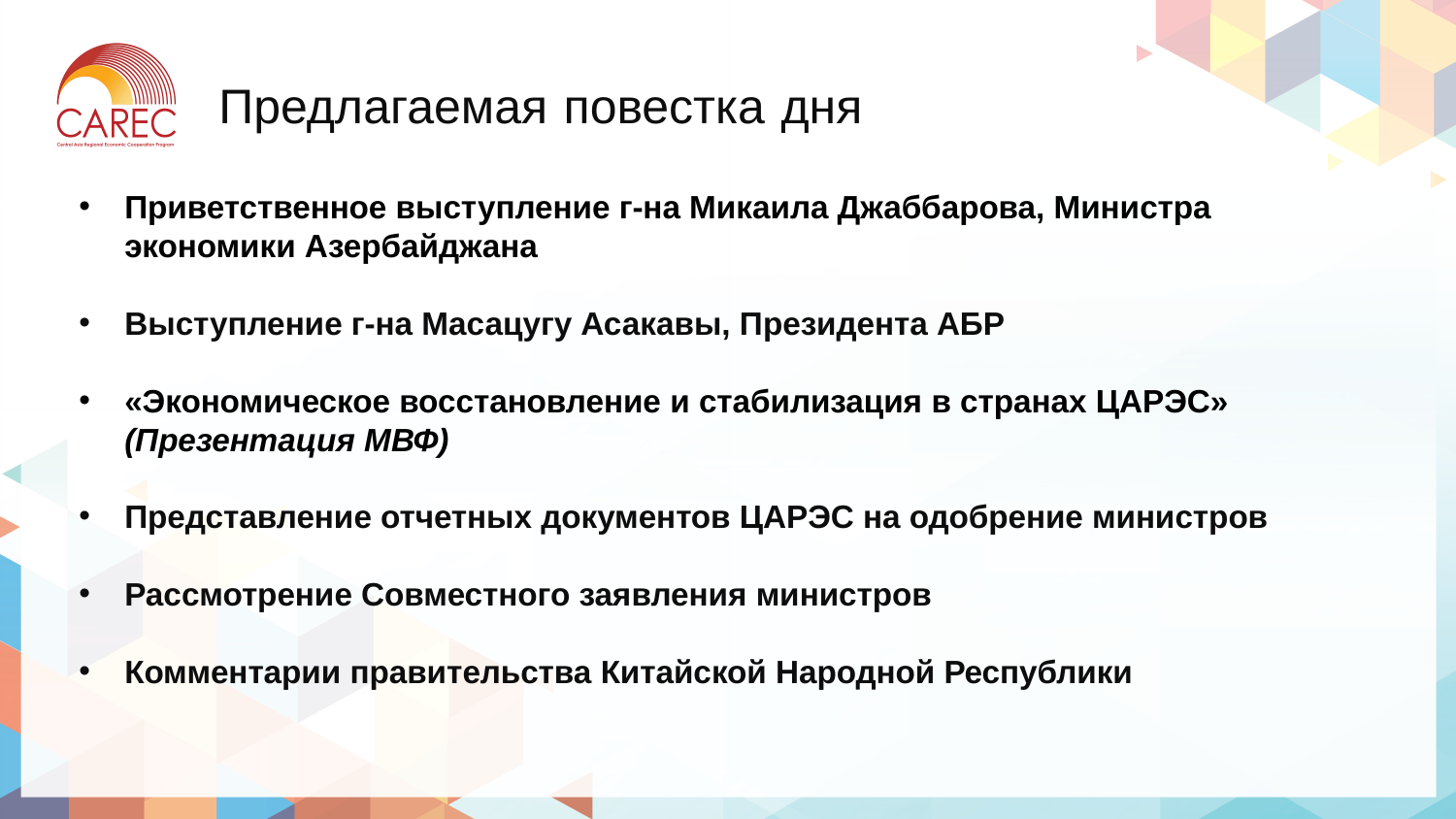

# Предлагаемая повестка дня
Приветственное выступление г-на Микаила Джаббарова, Министра экономики Азербайджана

Выступление г-на Масацугу Асакавы, Президента АБР

«Экономическое восстановление и стабилизация в странах ЦАРЭС»
(Презентация МВФ)

Представление отчетных документов ЦАРЭС на одобрение министров

Рассмотрение Совместного заявления министров

Комментарии правительства Китайской Народной Республики